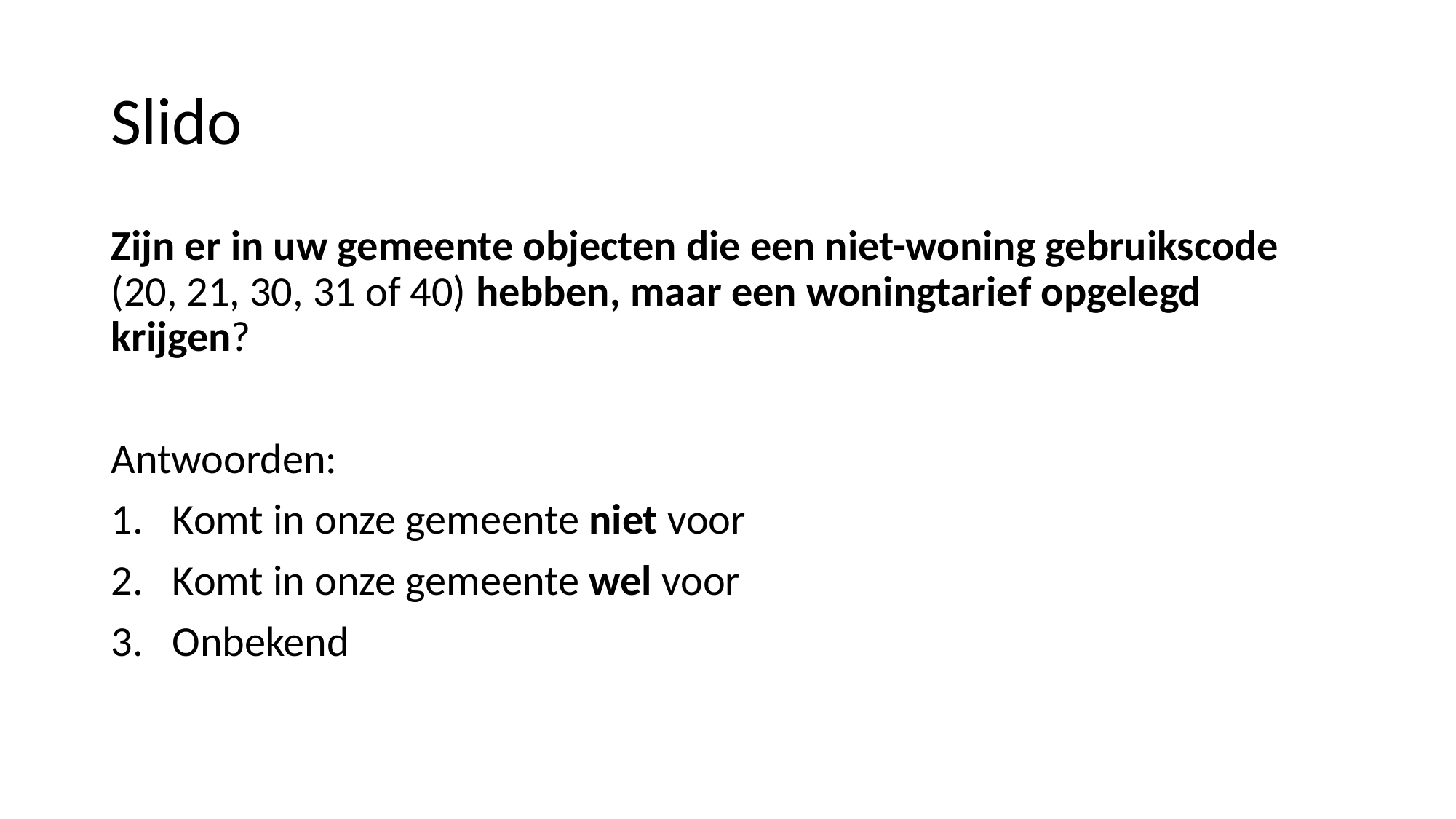

# Slido
Zijn er in uw gemeente objecten die een niet-woning gebruikscode (20, 21, 30, 31 of 40) hebben, maar een woningtarief opgelegd krijgen?

Antwoorden:
Komt in onze gemeente niet voor
Komt in onze gemeente wel voor
Onbekend